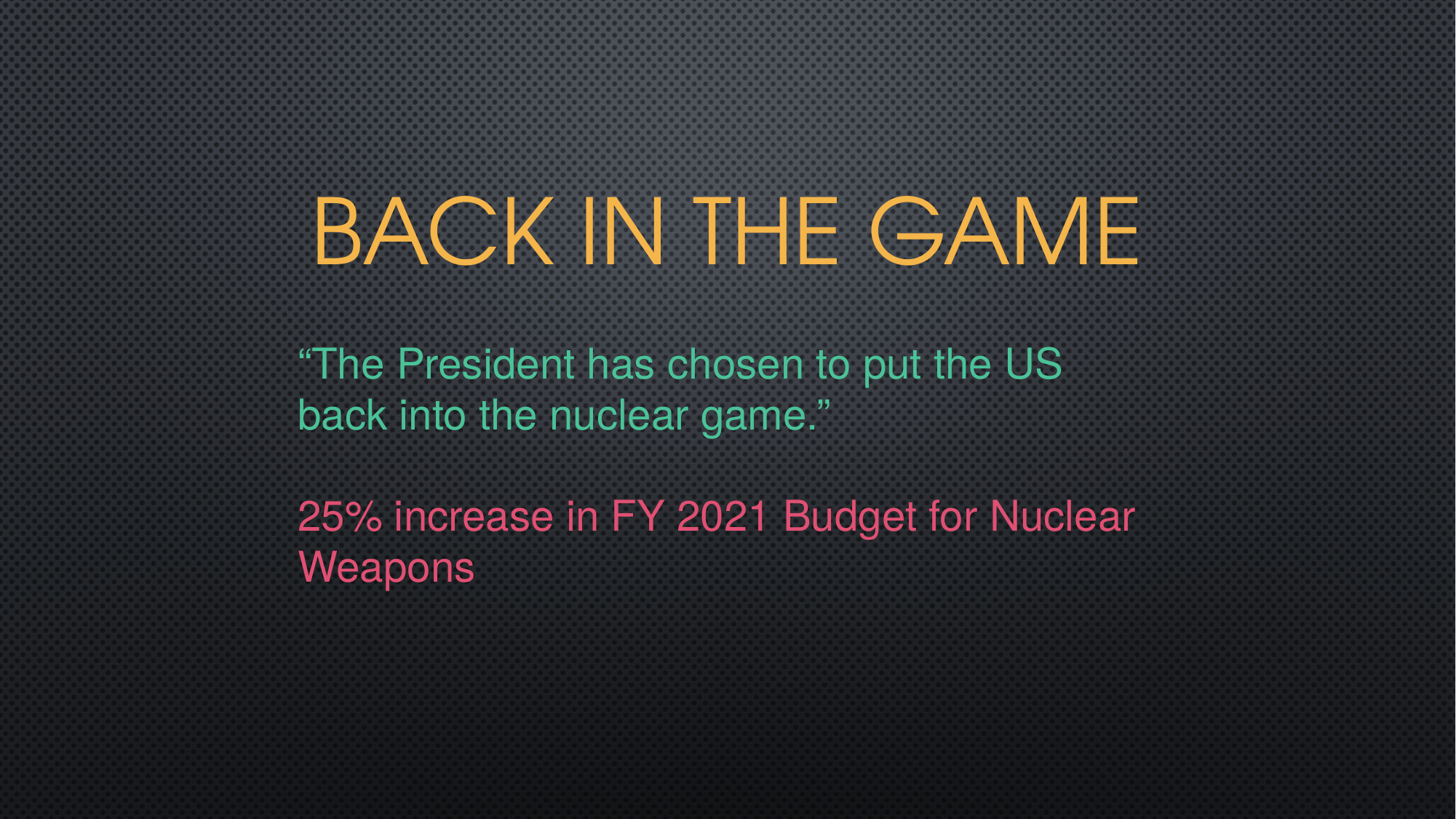

# BACK IN THE GAME
“The President has chosen to put the US
back into the nuclear game.”

25% increase in FY 2021 Budget for Nuclear Weapons